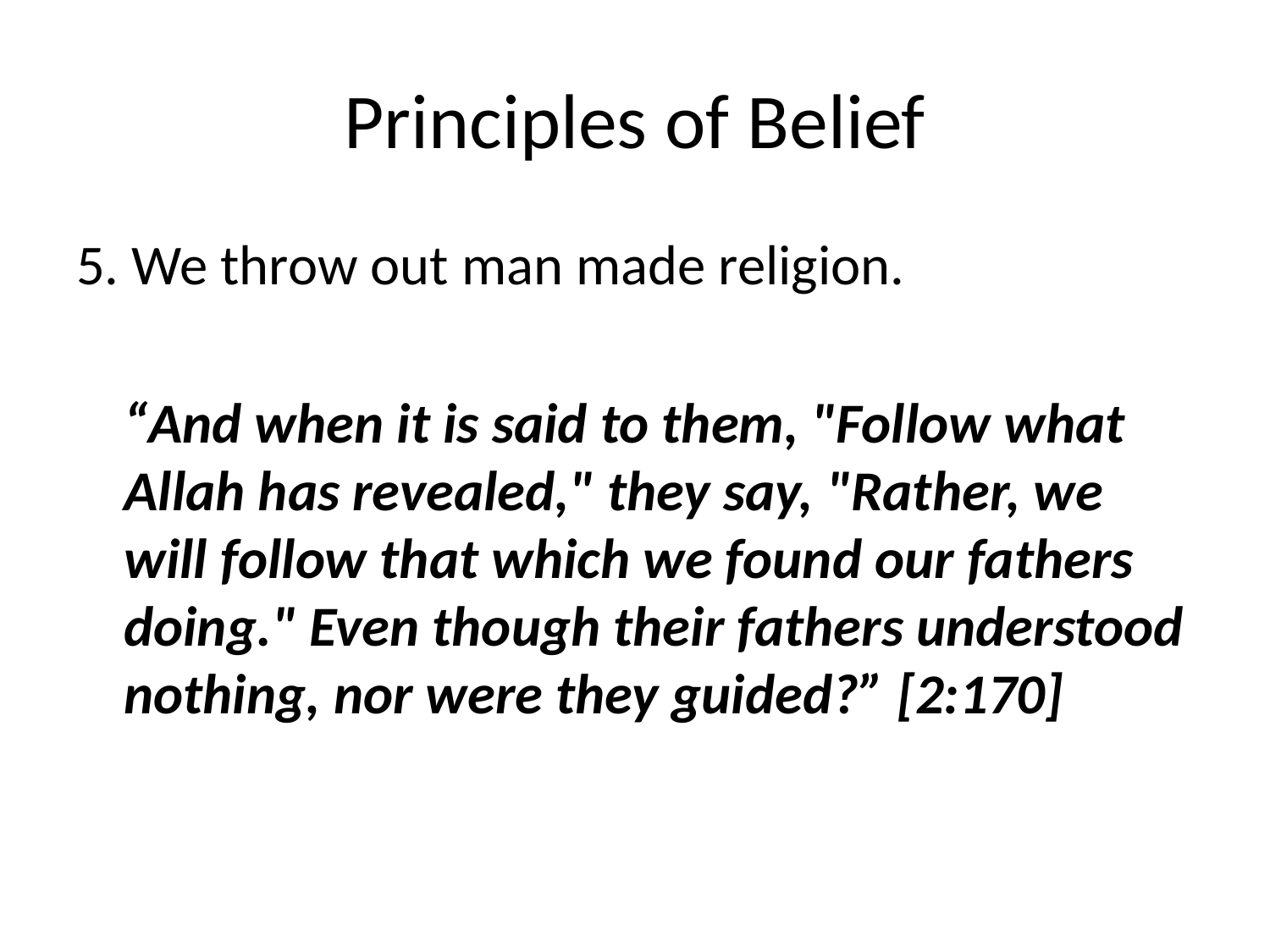

# Principles of Belief
5. We throw out man made religion.

	“And when it is said to them, "Follow what Allah has revealed," they say, "Rather, we will follow that which we found our fathers doing." Even though their fathers understood nothing, nor were they guided?” [2:170]